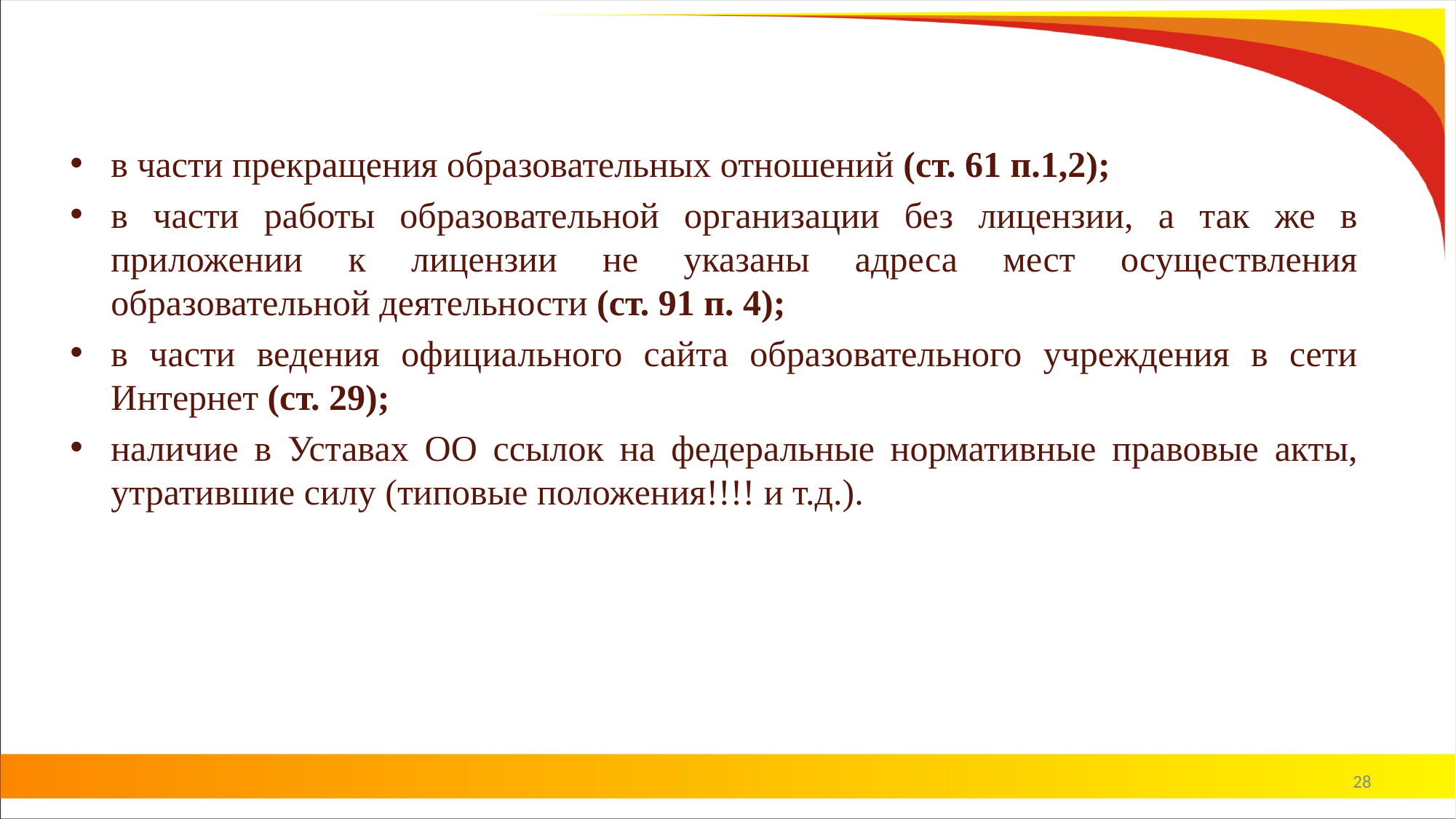

в части прекращения образовательных отношений (ст. 61 п.1,2);
в части работы образовательной организации без лицензии, а так же в приложении к лицензии не указаны адреса мест осуществления образовательной деятельности (ст. 91 п. 4);
в части ведения официального сайта образовательного учреждения в сети Интернет (ст. 29);
наличие в Уставах ОО ссылок на федеральные нормативные правовые акты, утратившие силу (типовые положения!!!! и т.д.).

28